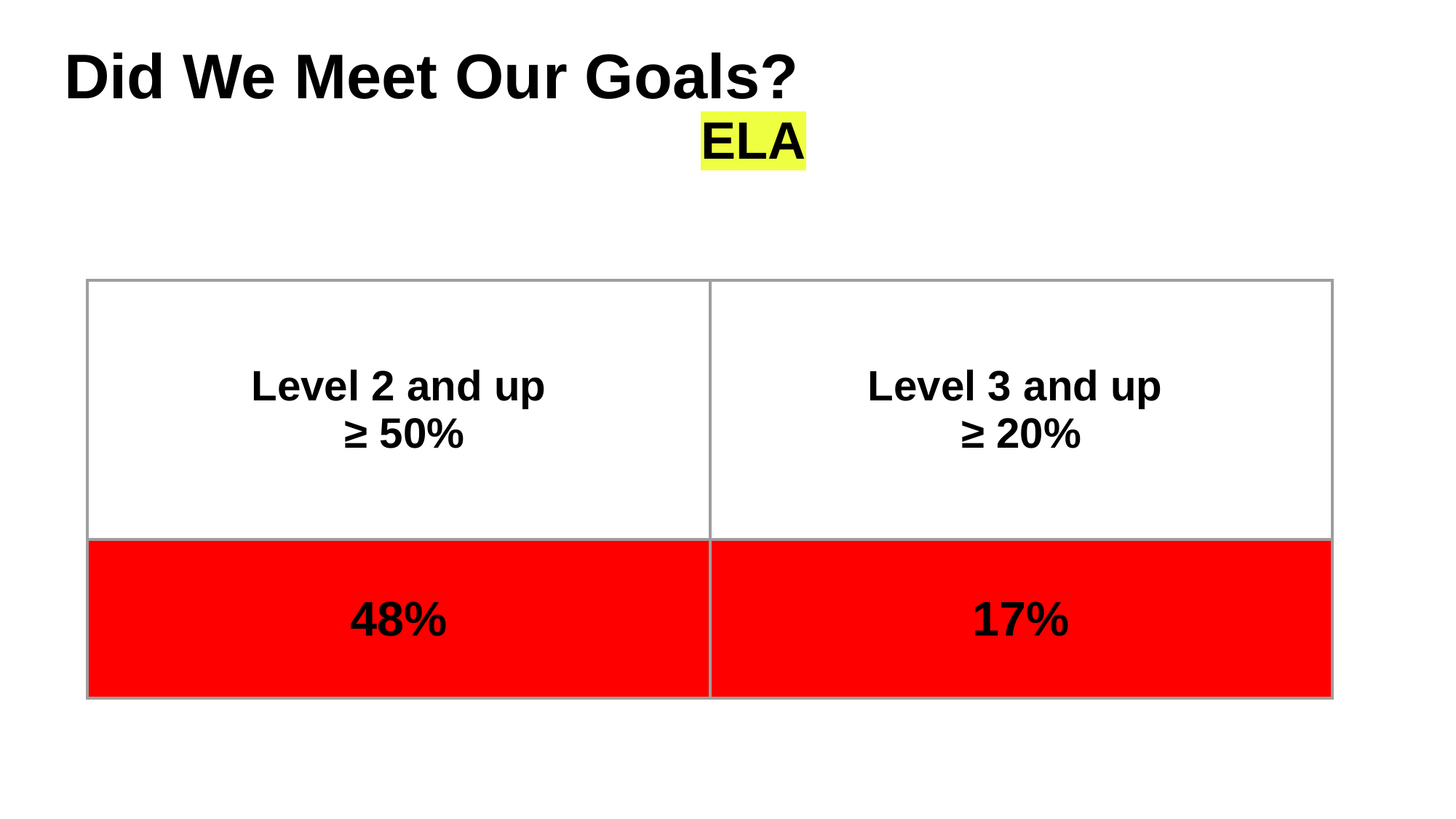

# Did We Meet Our Goals?
ELA
| Level 2 and up ≥ 50% | Level 3 and up ≥ 20% |
| --- | --- |
| 48% | 17% |